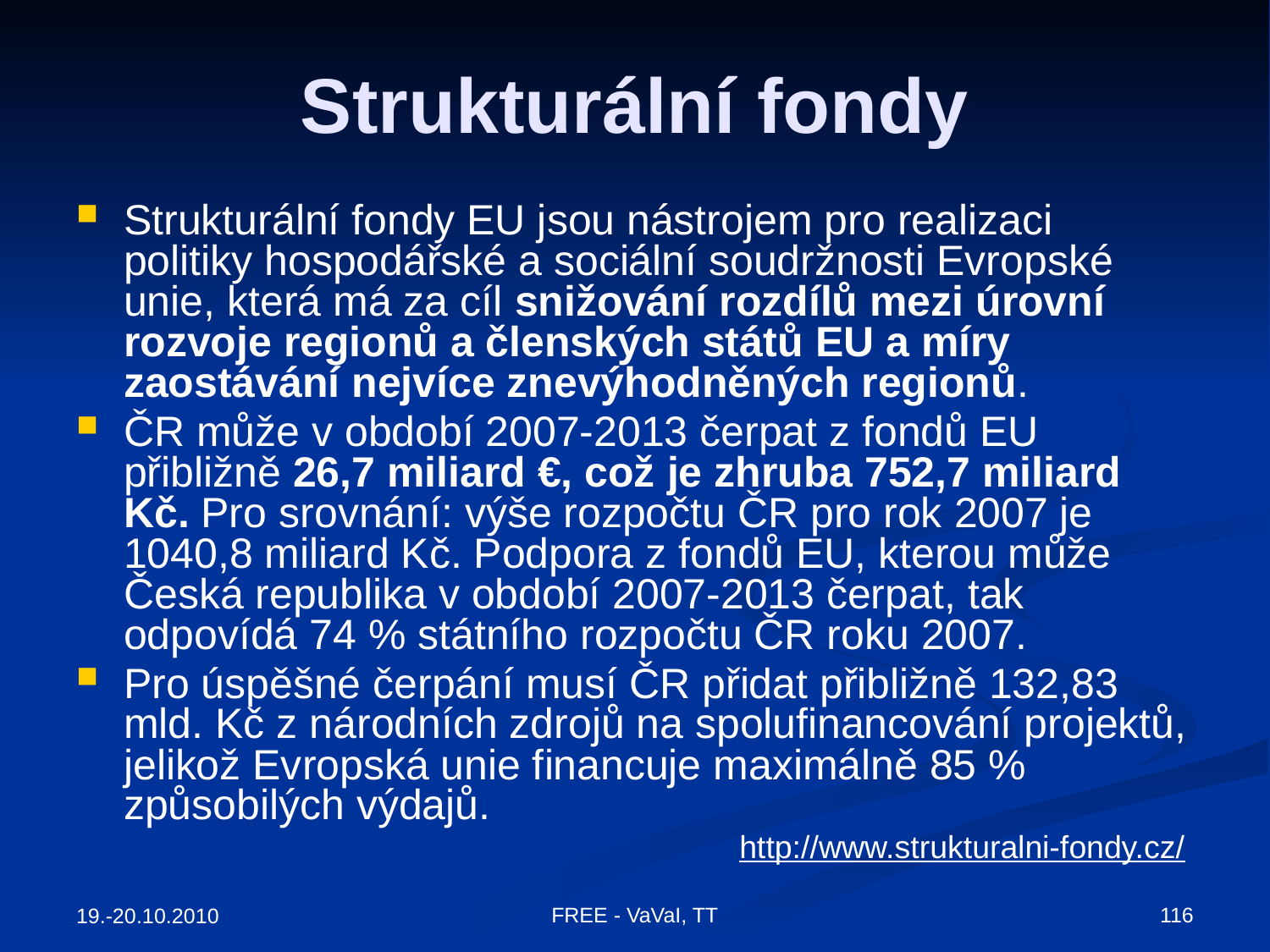

# Strukturální fondy
Strukturální fondy EU jsou nástrojem pro realizaci politiky hospodářské a sociální soudržnosti Evropské unie, která má za cíl snižování rozdílů mezi úrovní rozvoje regionů a členských států EU a míry zaostávání nejvíce znevýhodněných regionů.
ČR může v období 2007-2013 čerpat z fondů EU přibližně 26,7 miliard €, což je zhruba 752,7 miliard Kč. Pro srovnání: výše rozpočtu ČR pro rok 2007 je 1040,8 miliard Kč. Podpora z fondů EU, kterou může Česká republika v období 2007-2013 čerpat, tak odpovídá 74 % státního rozpočtu ČR roku 2007.
Pro úspěšné čerpání musí ČR přidat přibližně 132,83 mld. Kč z národních zdrojů na spolufinancování projektů, jelikož Evropská unie financuje maximálně 85 % způsobilých výdajů.
http://www.strukturalni-fondy.cz/
FREE - VaVaI, TT
116
19.-20.10.2010